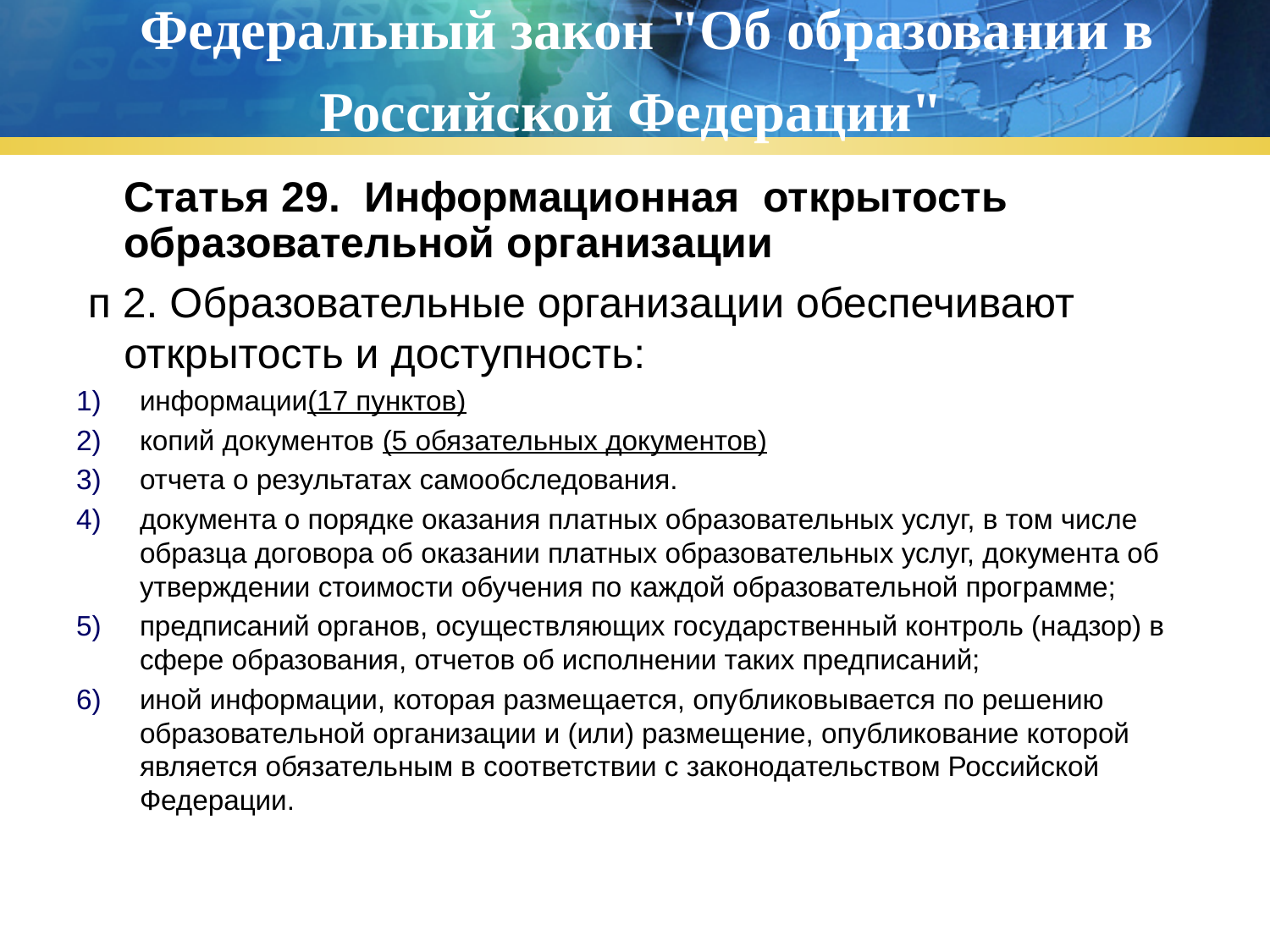

# Федеральный закон "Об образовании в Российской Федерации"
	Статья 29.  Информационная  открытость образовательной организации
 п 2. Образовательные организации обеспечивают открытость и доступность:
информации(17 пунктов)
копий документов (5 обязательных документов)
отчета о результатах самообследования.
документа о порядке оказания платных образовательных услуг, в том числе образца договора об оказании платных образовательных услуг, документа об утверждении стоимости обучения по каждой образовательной программе;
предписаний органов, осуществляющих государственный контроль (надзор) в сфере образования, отчетов об исполнении таких предписаний;
иной информации, которая размещается, опубликовывается по решению образовательной организации и (или) размещение, опубликование которой является обязательным в соответствии с законодательством Российской Федерации.